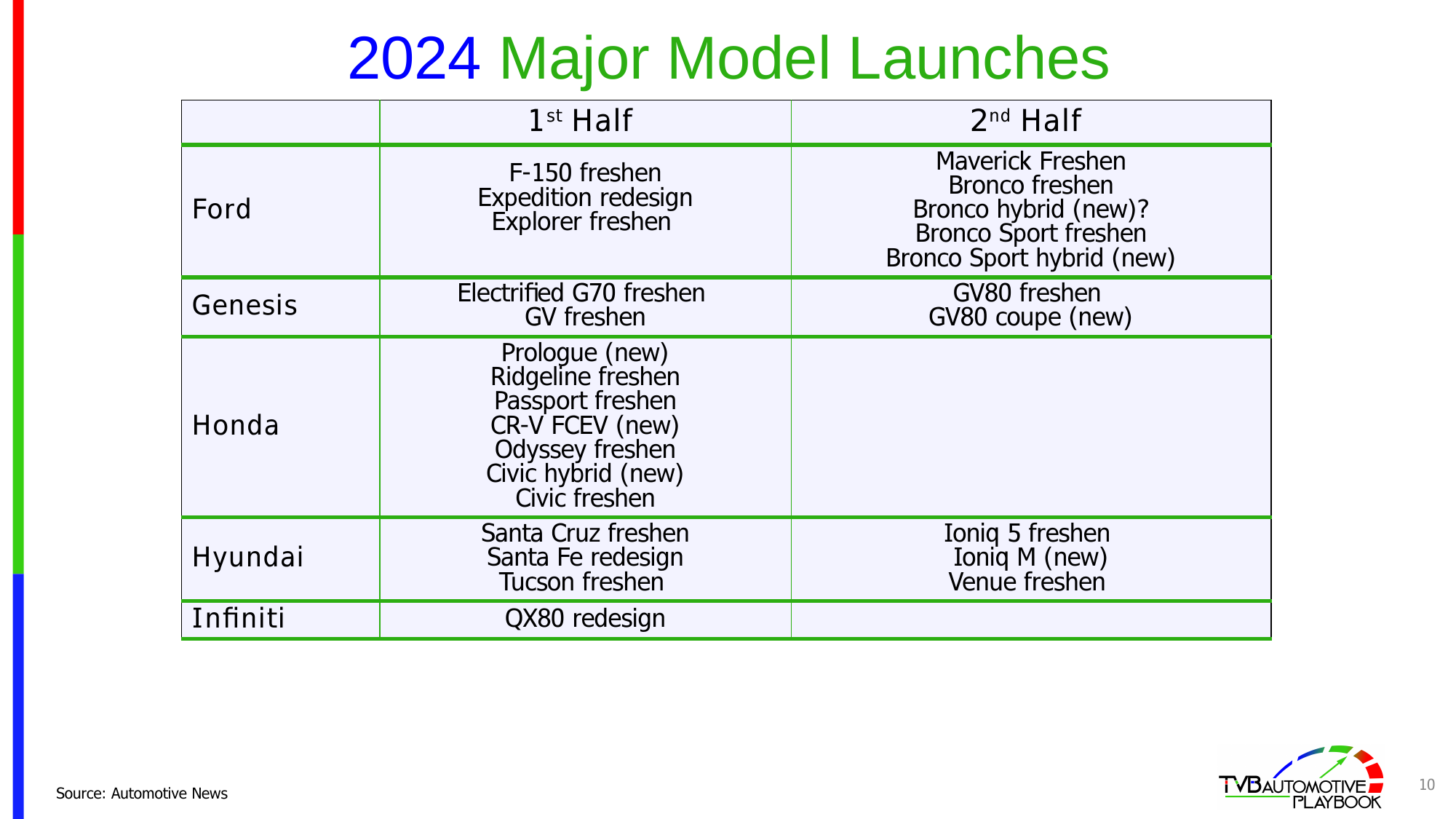

# 2024 Major Model Launches
|  | 1st Half | 2nd Half |
| --- | --- | --- |
| Ford | F-150 freshen Expedition redesign Explorer freshen | Maverick Freshen Bronco freshen Bronco hybrid (new)? Bronco Sport freshen Bronco Sport hybrid (new) |
| Genesis | Electrified G70 freshen GV freshen | GV80 freshen GV80 coupe (new) |
| Honda | Prologue (new) Ridgeline freshen Passport freshen CR-V FCEV (new) Odyssey freshen Civic hybrid (new) Civic freshen |  |
| Hyundai | Santa Cruz freshen Santa Fe redesign Tucson freshen | Ioniq 5 freshen Ioniq M (new) Venue freshen |
| Infiniti | QX80 redesign |  |
10
Source: Automotive News